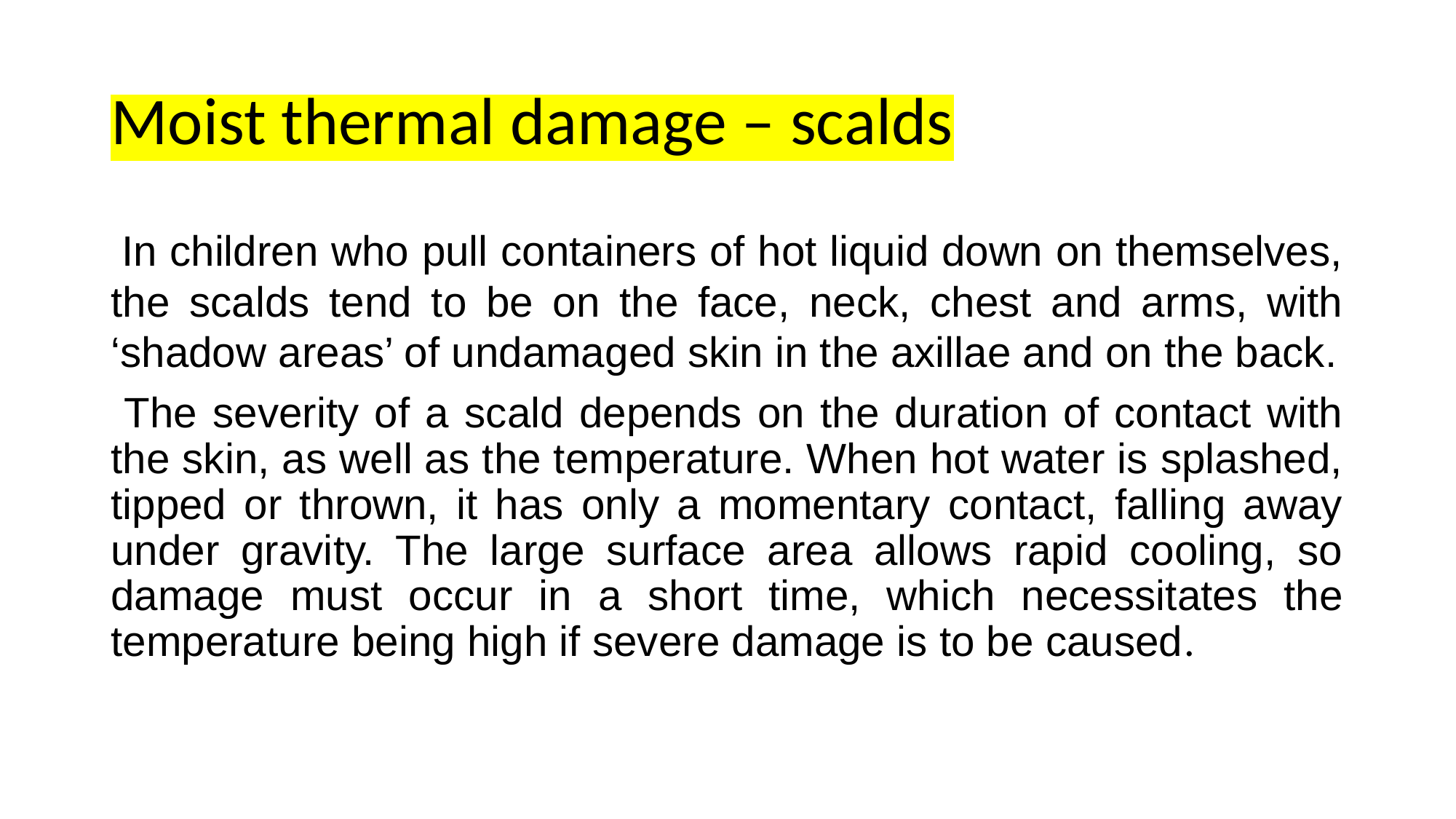

# Moist thermal damage – scalds
 In children who pull containers of hot liquid down on themselves, the scalds tend to be on the face, neck, chest and arms, with ‘shadow areas’ of undamaged skin in the axillae and on the back.
 The severity of a scald depends on the duration of contact with the skin, as well as the temperature. When hot water is splashed, tipped or thrown, it has only a momentary contact, falling away under gravity. The large surface area allows rapid cooling, so damage must occur in a short time, which necessitates the temperature being high if severe damage is to be caused.